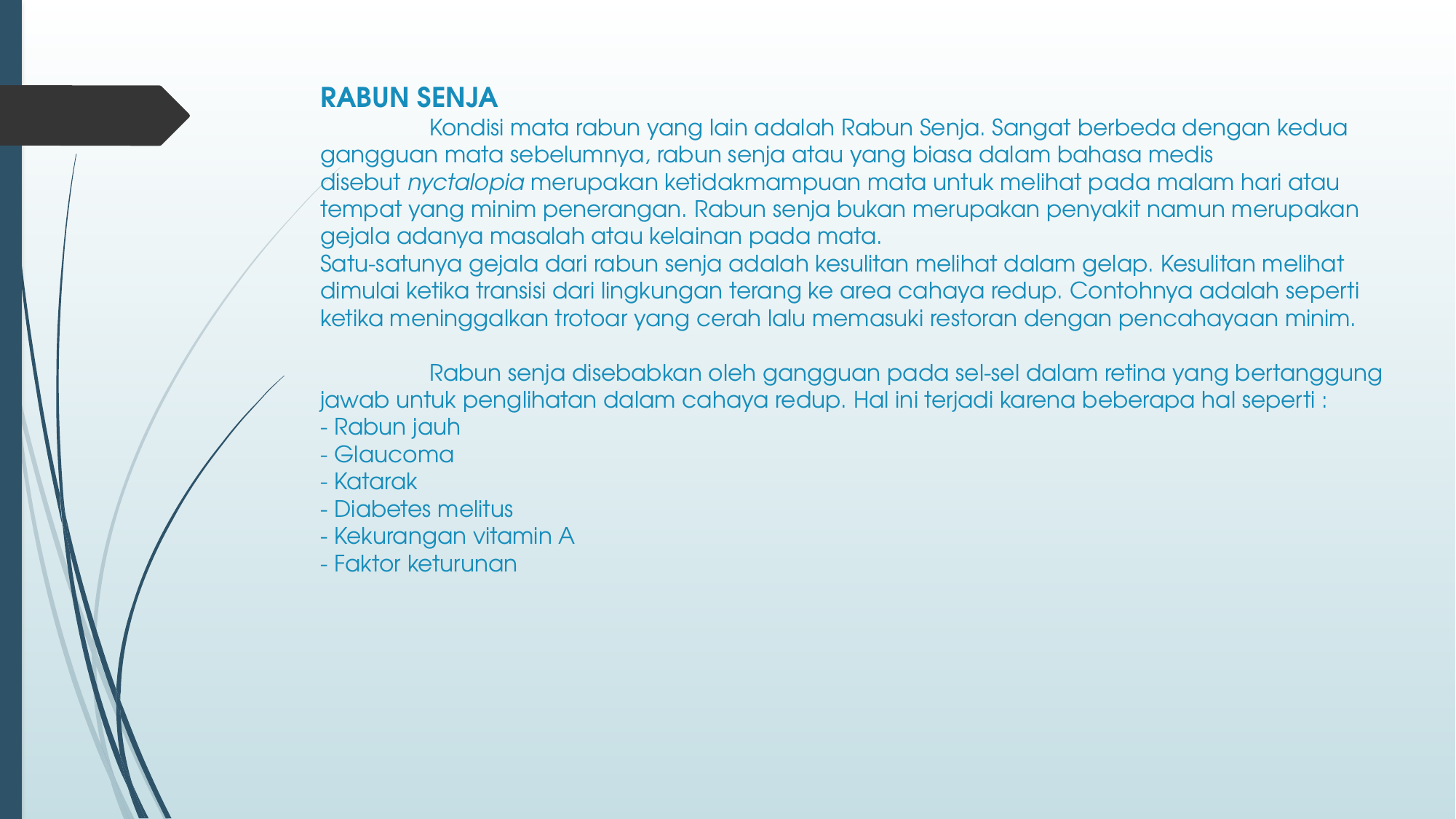

# RABUN SENJA Kondisi mata rabun yang lain adalah Rabun Senja. Sangat berbeda dengan kedua gangguan mata sebelumnya, rabun senja atau yang biasa dalam bahasa medis disebut nyctalopia merupakan ketidakmampuan mata untuk melihat pada malam hari atau tempat yang minim penerangan. Rabun senja bukan merupakan penyakit namun merupakan gejala adanya masalah atau kelainan pada mata. Satu-satunya gejala dari rabun senja adalah kesulitan melihat dalam gelap. Kesulitan melihat dimulai ketika transisi dari lingkungan terang ke area cahaya redup. Contohnya adalah seperti ketika meninggalkan trotoar yang cerah lalu memasuki restoran dengan pencahayaan minim. Rabun senja disebabkan oleh gangguan pada sel-sel dalam retina yang bertanggung jawab untuk penglihatan dalam cahaya redup. Hal ini terjadi karena beberapa hal seperti : - Rabun jauh - Glaucoma - Katarak - Diabetes melitus - Kekurangan vitamin A - Faktor keturunan